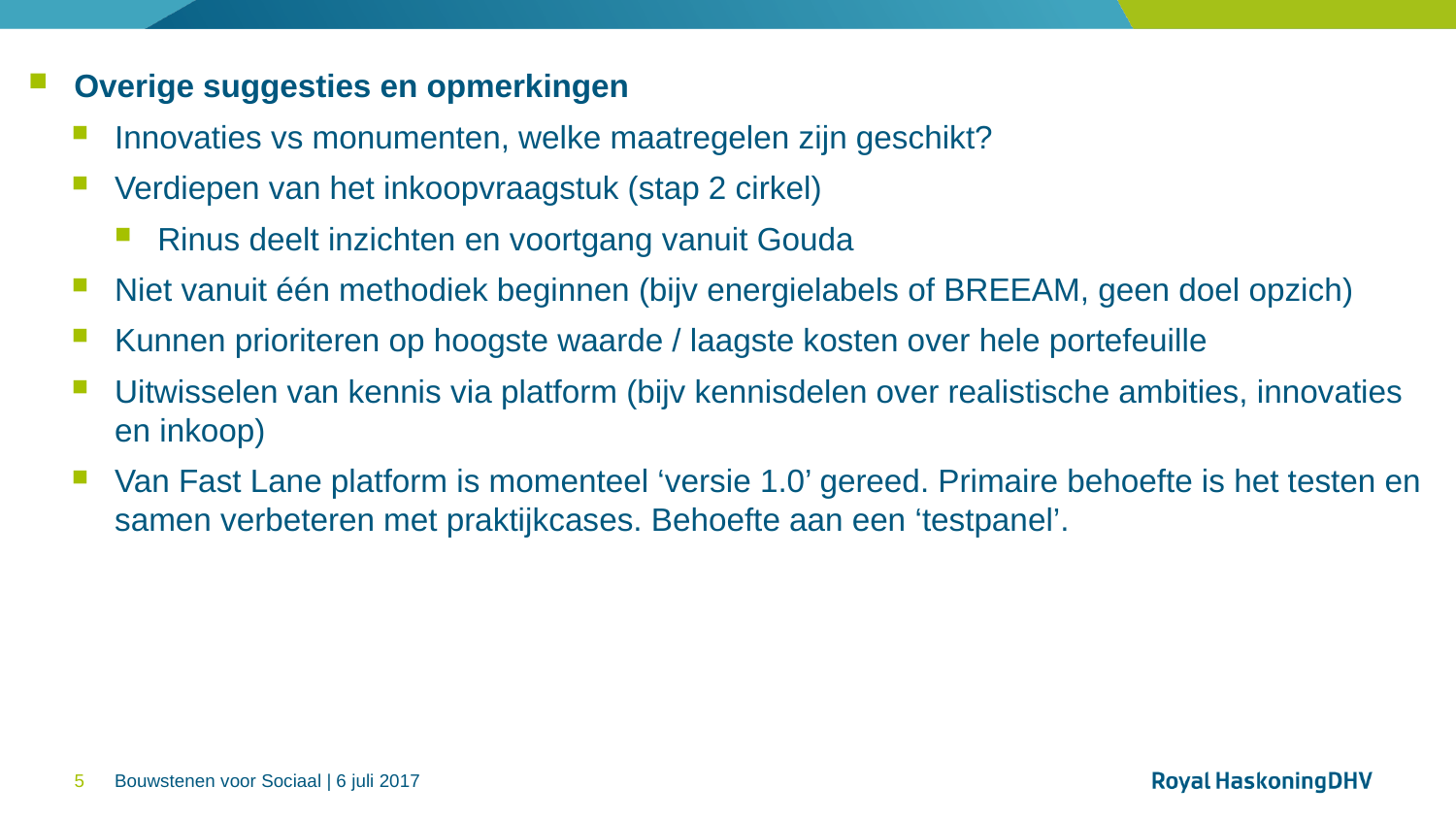

Overige suggesties en opmerkingen
Innovaties vs monumenten, welke maatregelen zijn geschikt?
Verdiepen van het inkoopvraagstuk (stap 2 cirkel)
Rinus deelt inzichten en voortgang vanuit Gouda
Niet vanuit één methodiek beginnen (bijv energielabels of BREEAM, geen doel opzich)
Kunnen prioriteren op hoogste waarde / laagste kosten over hele portefeuille
Uitwisselen van kennis via platform (bijv kennisdelen over realistische ambities, innovaties en inkoop)
Van Fast Lane platform is momenteel ‘versie 1.0’ gereed. Primaire behoefte is het testen en samen verbeteren met praktijkcases. Behoefte aan een ‘testpanel’.

5